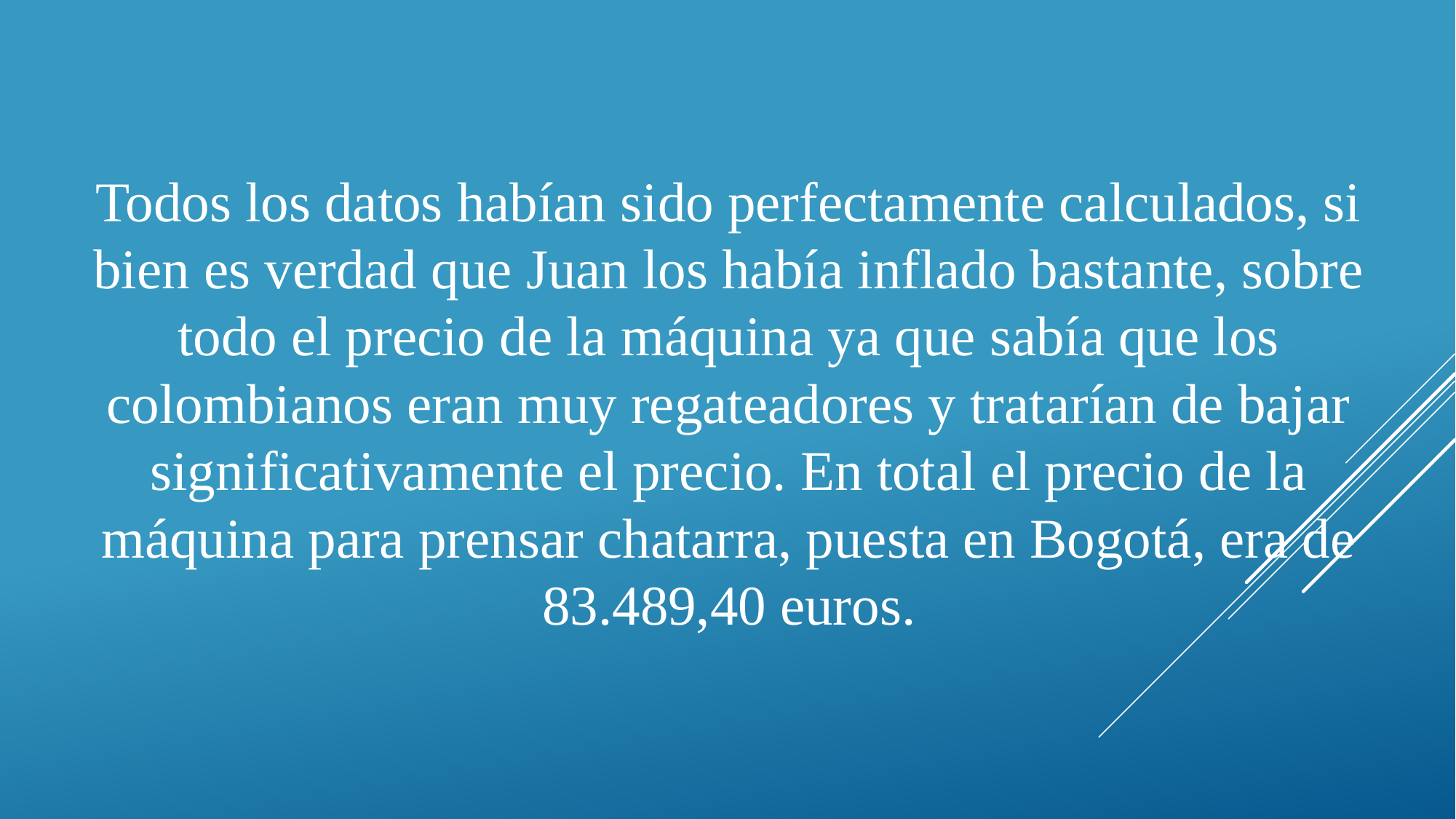

Todos los datos habían sido perfectamente calculados, si bien es verdad que Juan los había inflado bastante, sobre todo el precio de la máquina ya que sabía que los colombianos eran muy regateadores y tratarían de bajar significativamente el precio. En total el precio de la máquina para prensar chatarra, puesta en Bogotá, era de 83.489,40 euros.